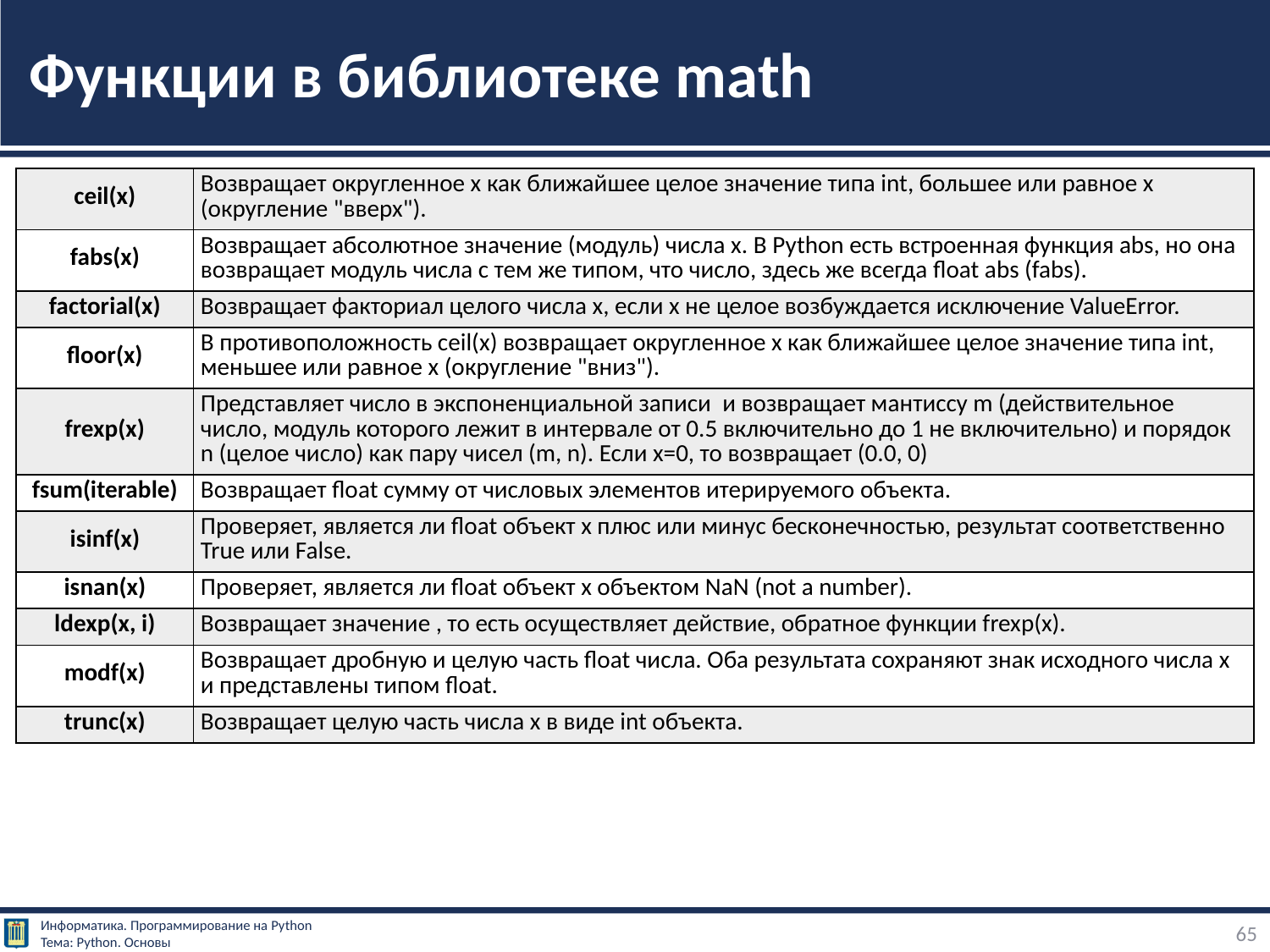

# Функции в библиотеке math
| ceil(x) | Возвращает округленное x как ближайшее целое значение типа int, большее или равное x (округление "вверх"). |
| --- | --- |
| fabs(x) | Возвращает абсолютное значение (модуль) числа x. В Python есть встроенная функция abs, но она возвращает модуль числа с тем же типом, что число, здесь же всегда float abs (fabs). |
| factorial(x) | Возвращает факториал целого числа x, если x не целое возбуждается исключение ValueError. |
| floor(x) | В противоположность ceil(x) возвращает округленное x как ближайшее целое значение типа int, меньшее или равное x (округление "вниз"). |
| frexp(x) | Представляет число в экспоненциальной записи  и возвращает мантиссу m (действительное число, модуль которого лежит в интервале от 0.5 включительно до 1 не включительно) и порядок n (целое число) как пару чисел (m, n). Если x=0, то возвращает (0.0, 0) |
| fsum(iterable) | Возвращает float сумму от числовых элементов итерируемого объекта. |
| isinf(x) | Проверяет, является ли float объект x плюс или минус бесконечностью, результат соответственно True или False. |
| isnan(x) | Проверяет, является ли float объект x объектом NaN (not a number). |
| ldexp(x, i) | Возвращает значение , то есть осуществляет действие, обратное функции frexp(x). |
| modf(x) | Возвращает дробную и целую часть float числа. Оба результата сохраняют знак исходного числа x и представлены типом float. |
| trunc(x) | Возвращает целую часть числа x в виде int объекта. |
65